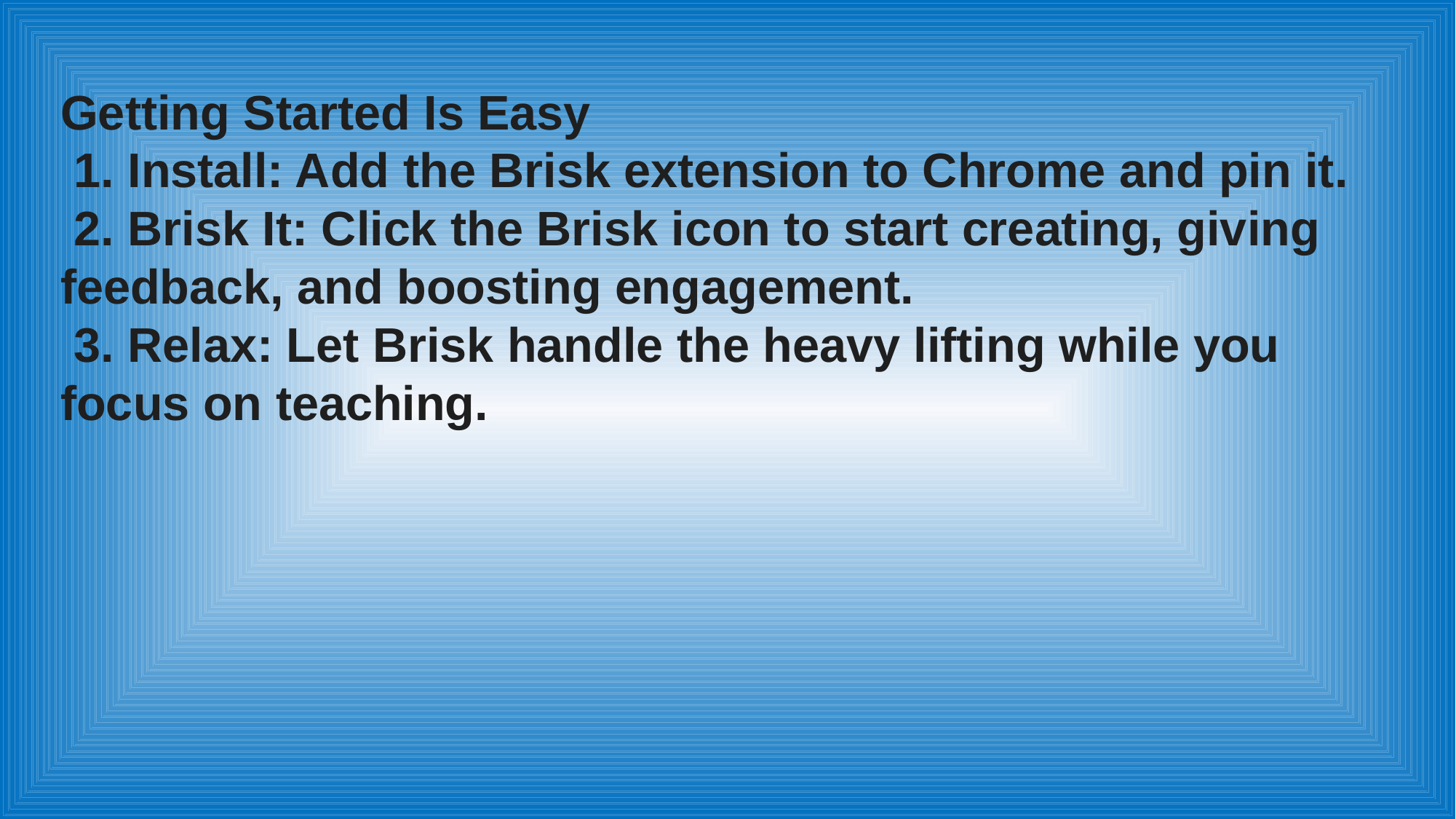

Getting Started Is Easy
 1. Install: Add the Brisk extension to Chrome and pin it.
 2. Brisk It: Click the Brisk icon to start creating, giving feedback, and boosting engagement.
 3. Relax: Let Brisk handle the heavy lifting while you focus on teaching.